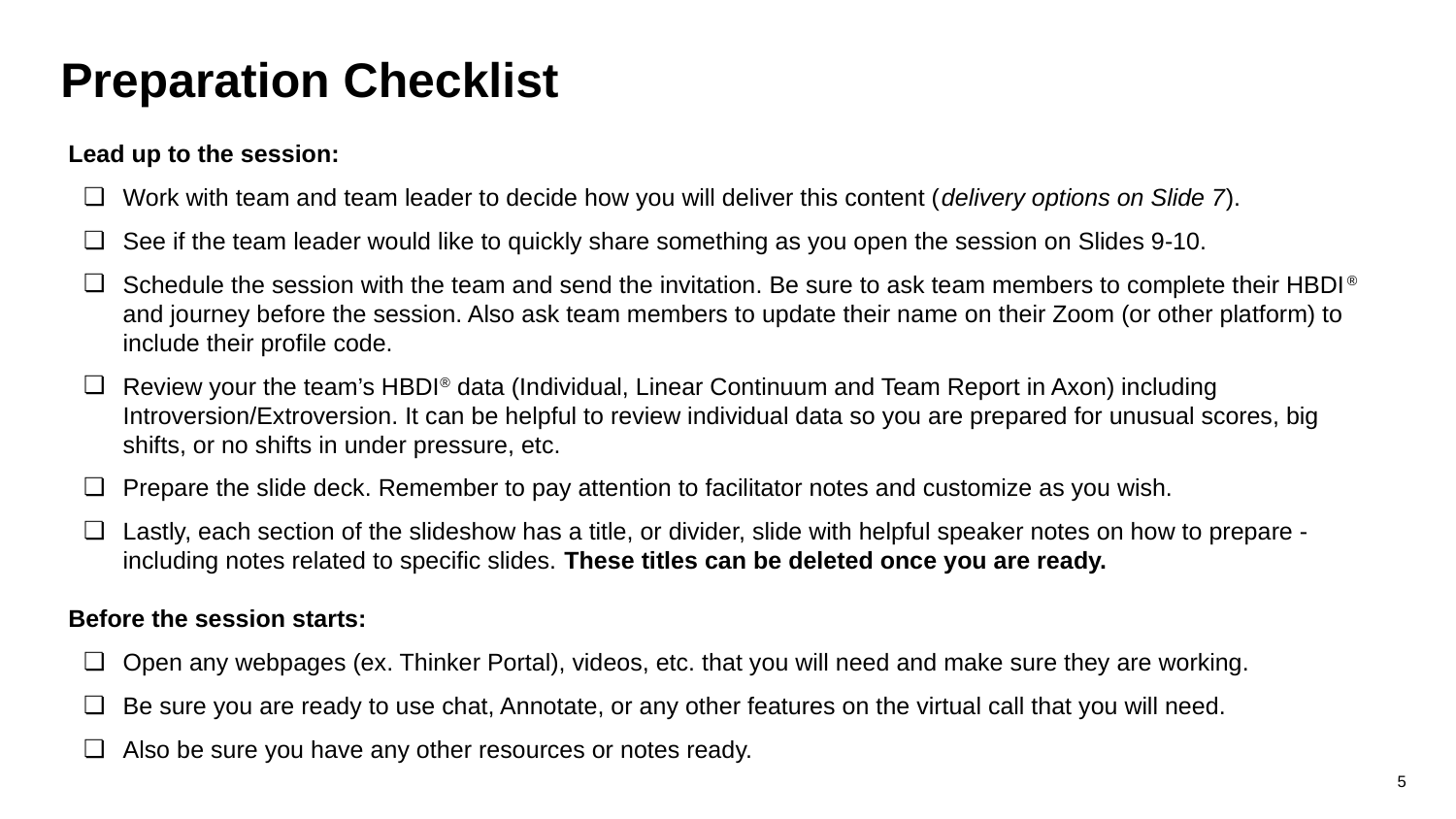

# Preparation Checklist
Lead up to the session:
Work with team and team leader to decide how you will deliver this content (delivery options on Slide 7).

See if the team leader would like to quickly share something as you open the session on Slides 9-10.

Schedule the session with the team and send the invitation. Be sure to ask team members to complete their HBDI® and journey before the session. Also ask team members to update their name on their Zoom (or other platform) to include their profile code.
Review your the team’s HBDI® data (Individual, Linear Continuum and Team Report in Axon) including Introversion/Extroversion. It can be helpful to review individual data so you are prepared for unusual scores, big shifts, or no shifts in under pressure, etc.

Prepare the slide deck. Remember to pay attention to facilitator notes and customize as you wish.
Lastly, each section of the slideshow has a title, or divider, slide with helpful speaker notes on how to prepare - including notes related to specific slides. These titles can be deleted once you are ready.

Before the session starts:

Open any webpages (ex. Thinker Portal), videos, etc. that you will need and make sure they are working.
Be sure you are ready to use chat, Annotate, or any other features on the virtual call that you will need.

Also be sure you have any other resources or notes ready.

5